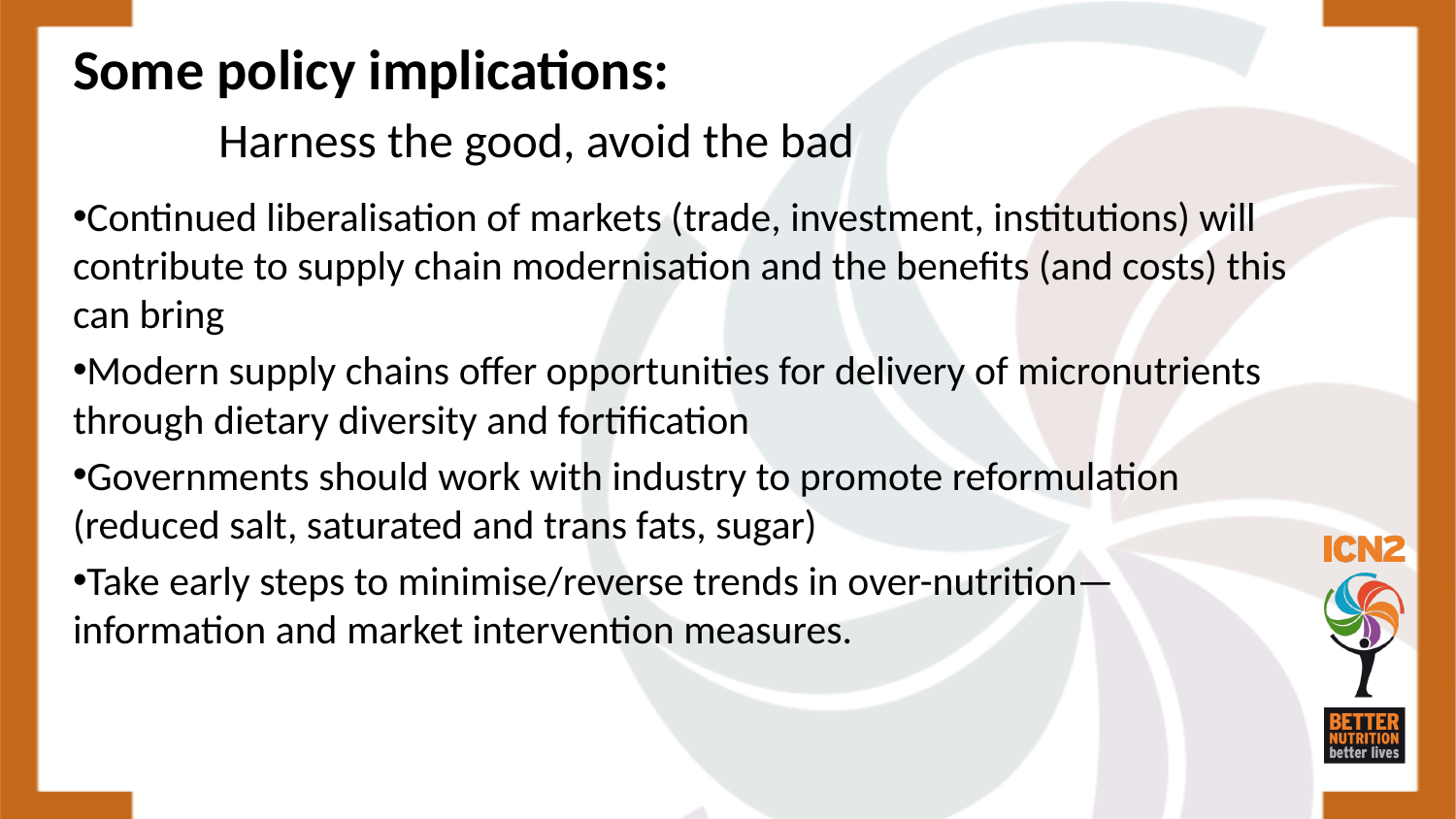

# Some policy implications: Harness the good, avoid the bad
Continued liberalisation of markets (trade, investment, institutions) will contribute to supply chain modernisation and the benefits (and costs) this can bring
Modern supply chains offer opportunities for delivery of micronutrients through dietary diversity and fortification
Governments should work with industry to promote reformulation (reduced salt, saturated and trans fats, sugar)
Take early steps to minimise/reverse trends in over-nutrition—information and market intervention measures.